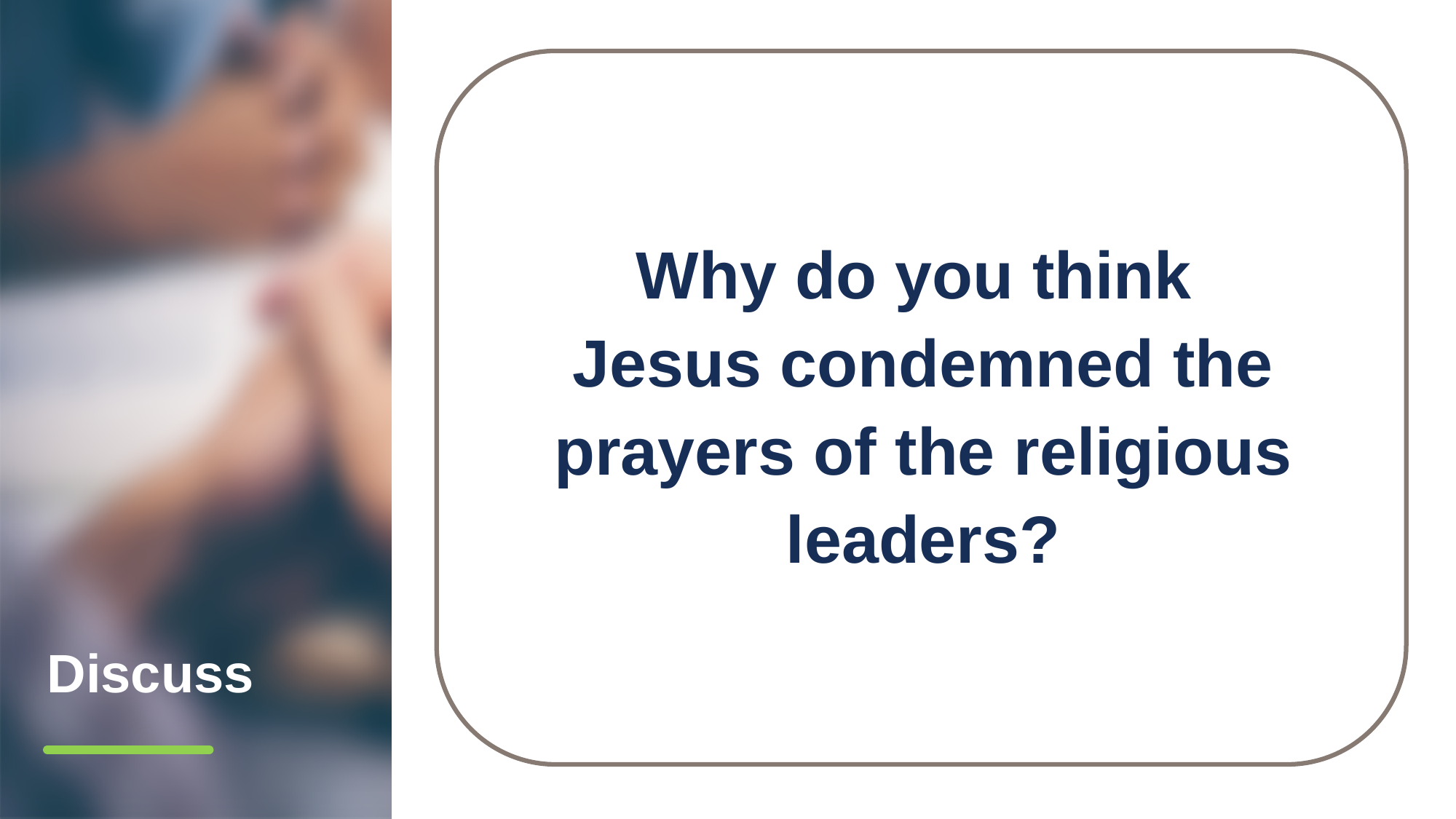

Why do you think
Jesus condemned the prayers of the religious leaders?
# Discuss